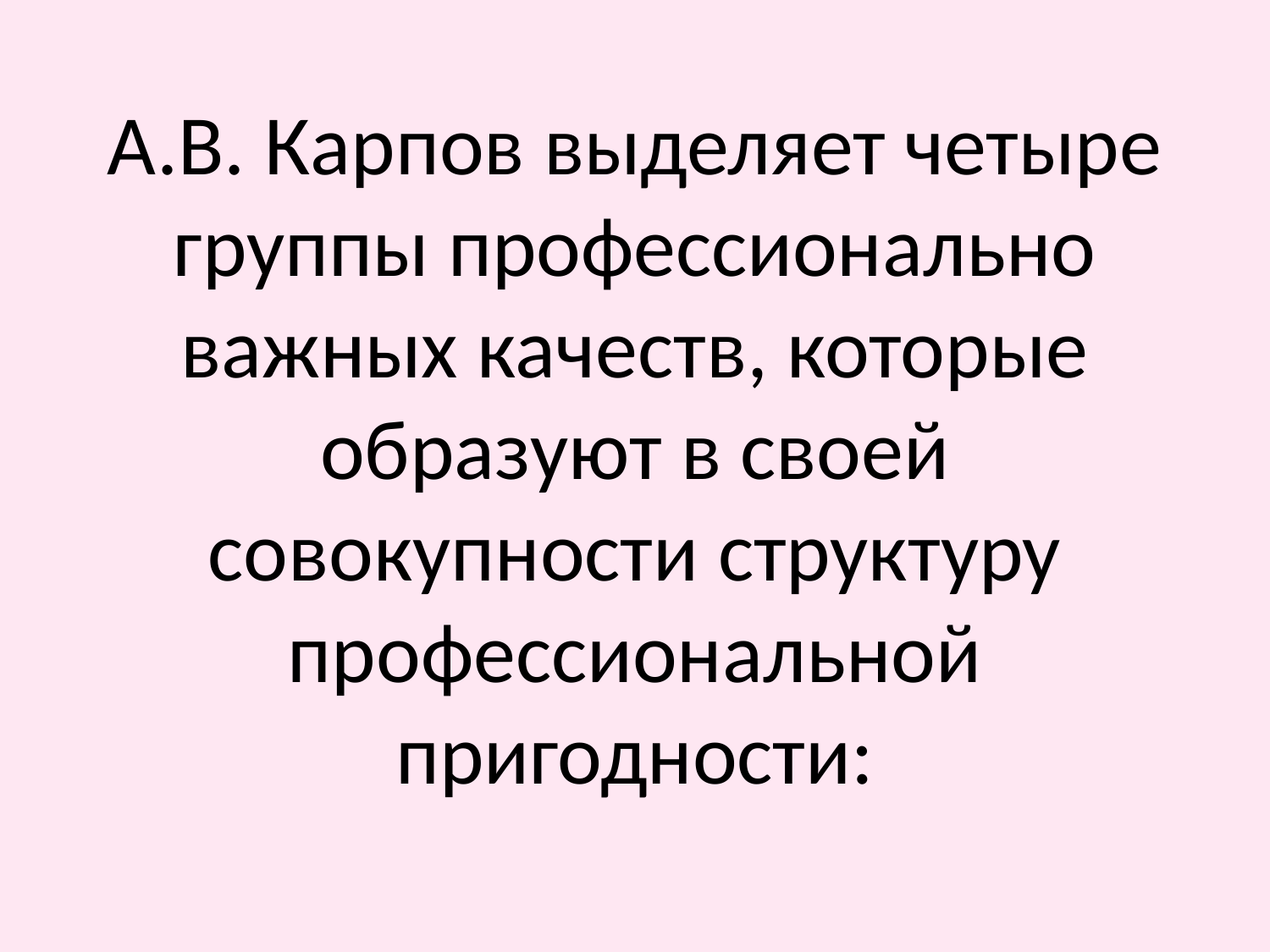

# А.В. Карпов выделяет четыре группы профессионально важных качеств, которые образуют в своей совокупности структуру профессиональной пригодности: